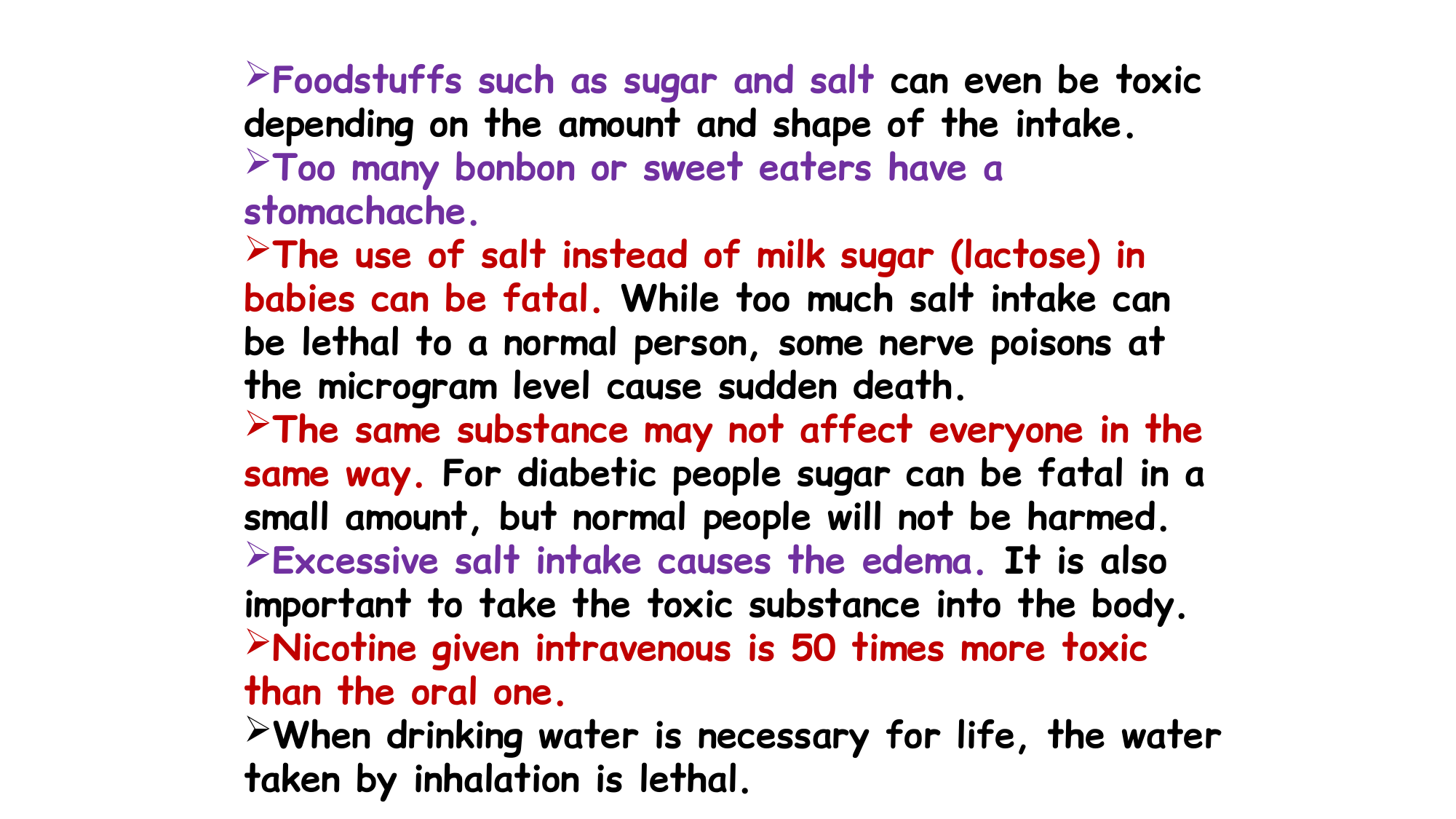

Foodstuffs such as sugar and salt can even be toxic depending on the amount and shape of the intake.
Too many bonbon or sweet eaters have a stomachache.
The use of salt instead of milk sugar (lactose) in babies can be fatal. While too much salt intake can be lethal to a normal person, some nerve poisons at the microgram level cause sudden death.
The same substance may not affect everyone in the same way. For diabetic people sugar can be fatal in a small amount, but normal people will not be harmed.
Excessive salt intake causes the edema. It is also important to take the toxic substance into the body.
Nicotine given intravenous is 50 times more toxic than the oral one.
When drinking water is necessary for life, the water taken by inhalation is lethal.